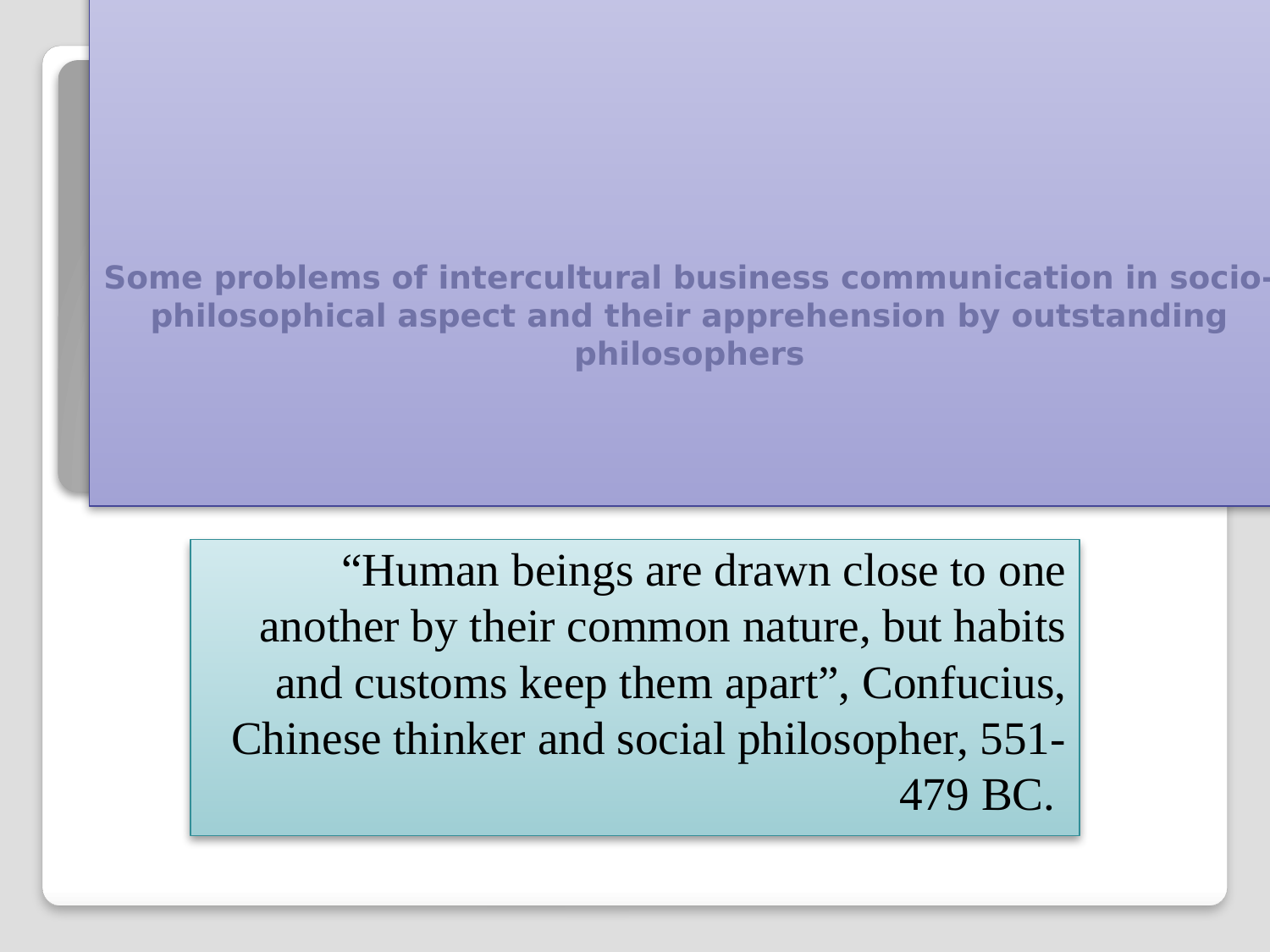

# Some problems of intercultural business communication in socio-philosophical aspect and their apprehension by outstanding philosophers
“Human beings are drawn close to one another by their common nature, but habits and customs keep them apart”, Confucius, Chinese thinker and social philosopher, 551- 479 BC.